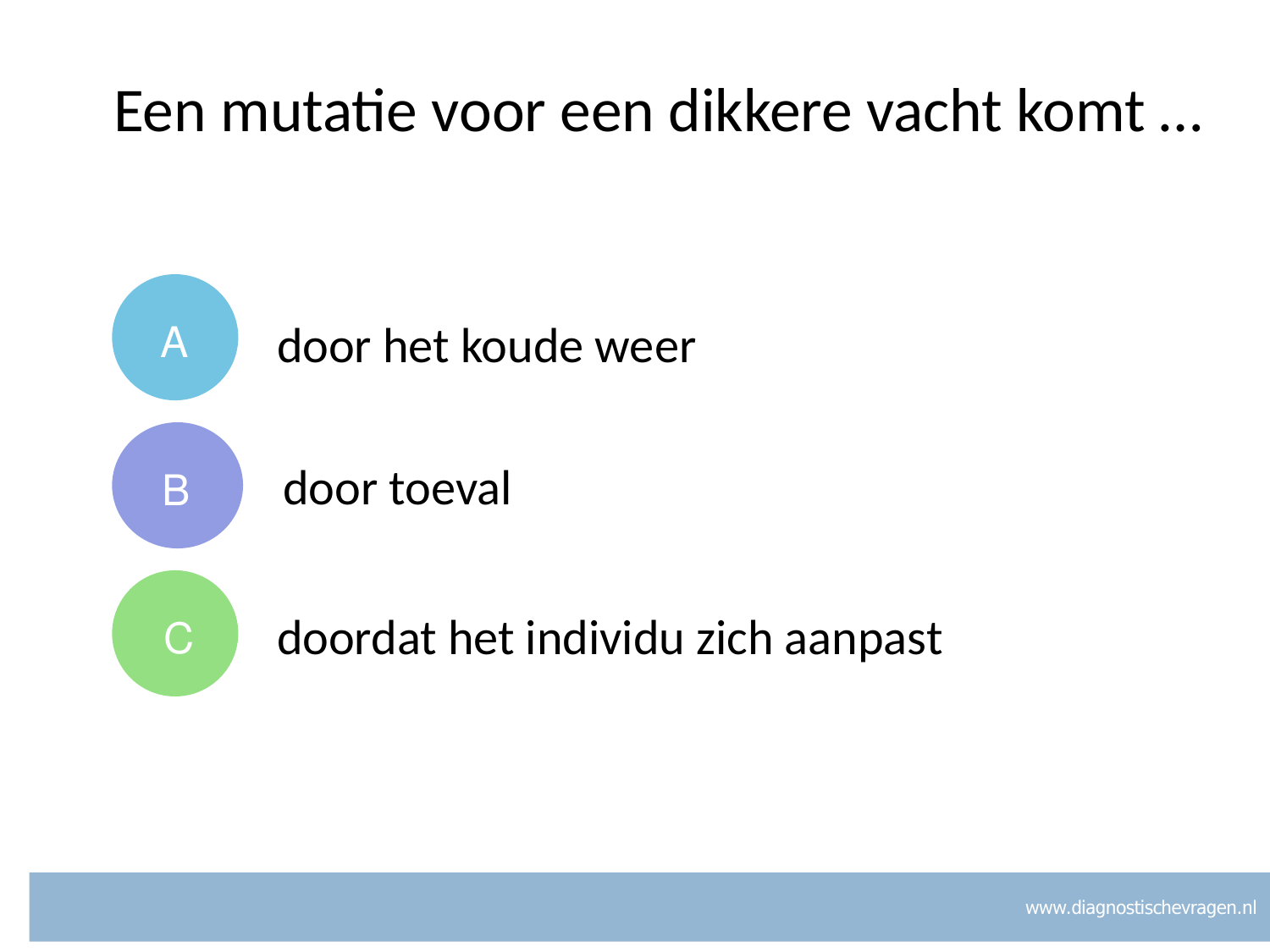

# Een mutatie voor een dikkere vacht komt …

A
door het koude weer

B
door toeval

C
doordat het individu zich aanpast

www.diagnostischevragen.nl